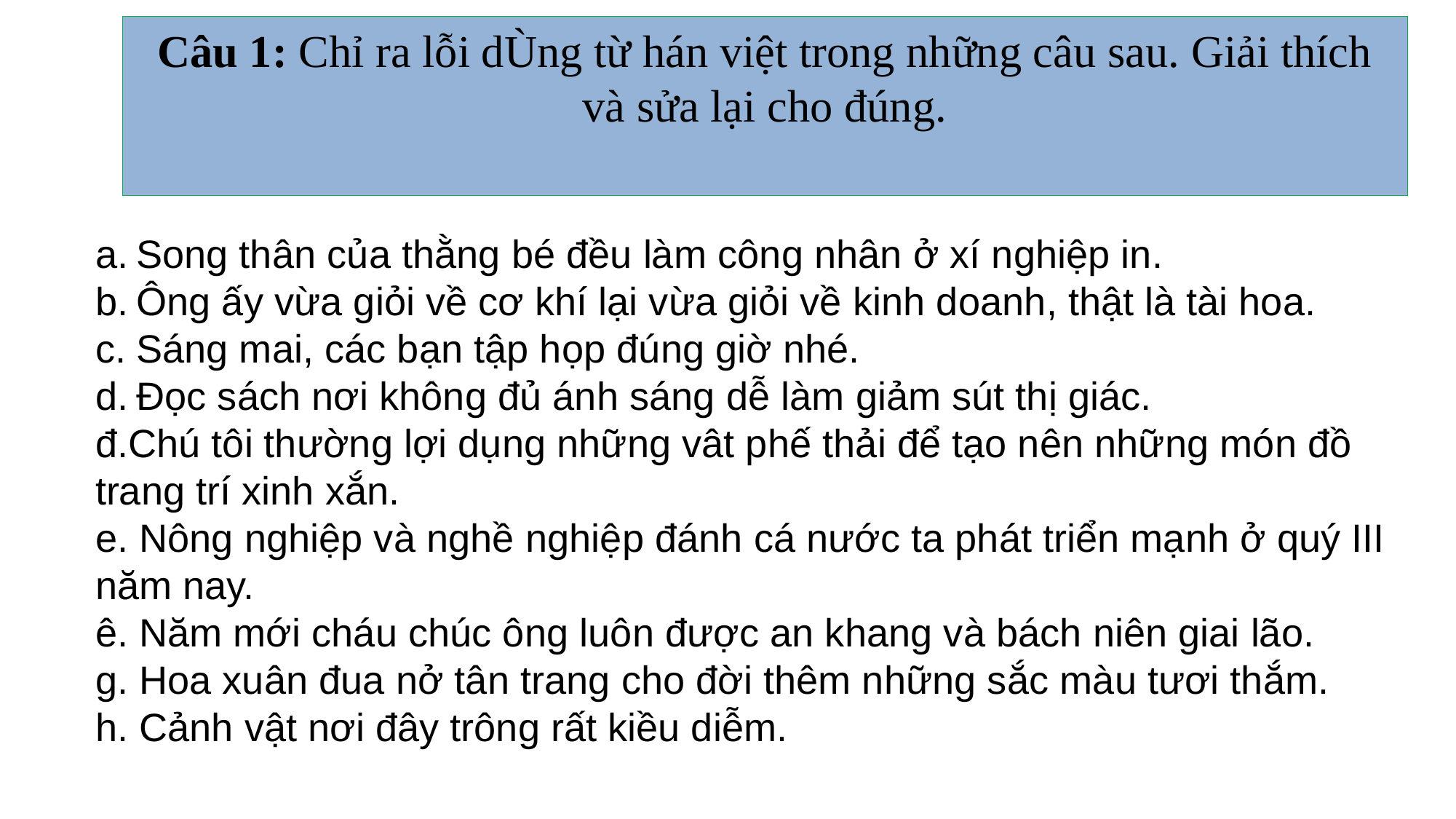

# Câu 1: Chỉ ra lỗi dÙng từ hán việt trong những câu sau. Giải thích và sửa lại cho đúng.
Song thân của thằng bé đều làm công nhân ở xí nghiệp in.
Ông ấy vừa giỏi về cơ khí lại vừa giỏi về kinh doanh, thật là tài hoa.
Sáng mai, các bạn tập họp đúng giờ nhé.
Đọc sách nơi không đủ ánh sáng dễ làm giảm sút thị giác.
đ.Chú tôi thường lợi dụng những vât phế thải để tạo nên những món đồ trang trí xinh xắn.
e. Nông nghiệp và nghề nghiệp đánh cá nước ta phát triển mạnh ở quý III năm nay.
ê. Năm mới cháu chúc ông luôn được an khang và bách niên giai lão.
g. Hoa xuân đua nở tân trang cho đời thêm những sắc màu tươi thắm.
h. Cảnh vật nơi đây trông rất kiều diễm.